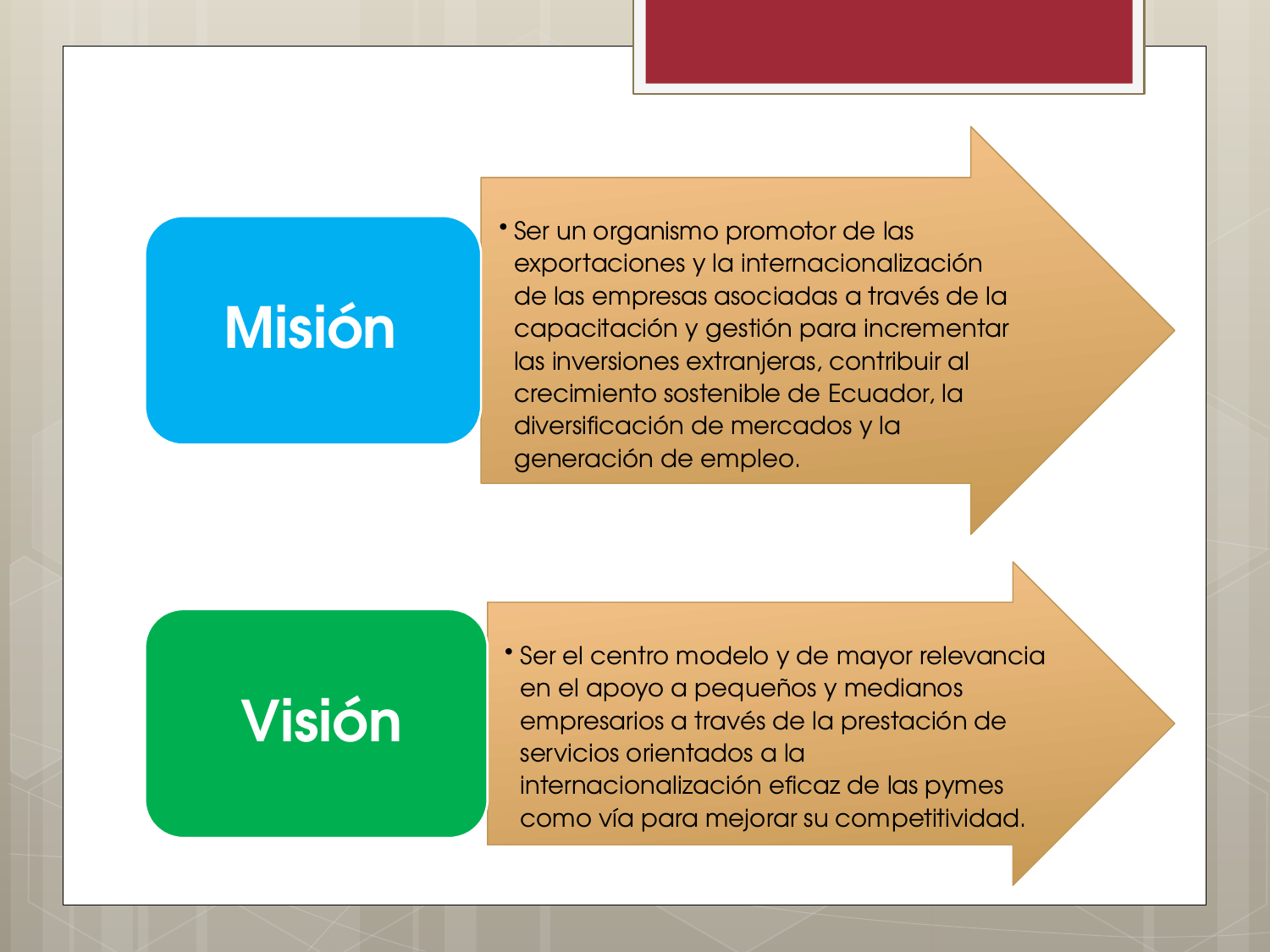

Ser un organismo promotor de las exportaciones y la internacionalización de las empresas asociadas a través de la capacitación y gestión para incrementar las inversiones extranjeras, contribuir al crecimiento sostenible de Ecuador, la diversificación de mercados y la generación de empleo.
Misión

Ser el centro modelo y de mayor relevancia en el apoyo a pequeños y medianos empresarios a través de la prestación de servicios orientados a la internacionalización eficaz de las pymes como vía para mejorar su competitividad.
Visión